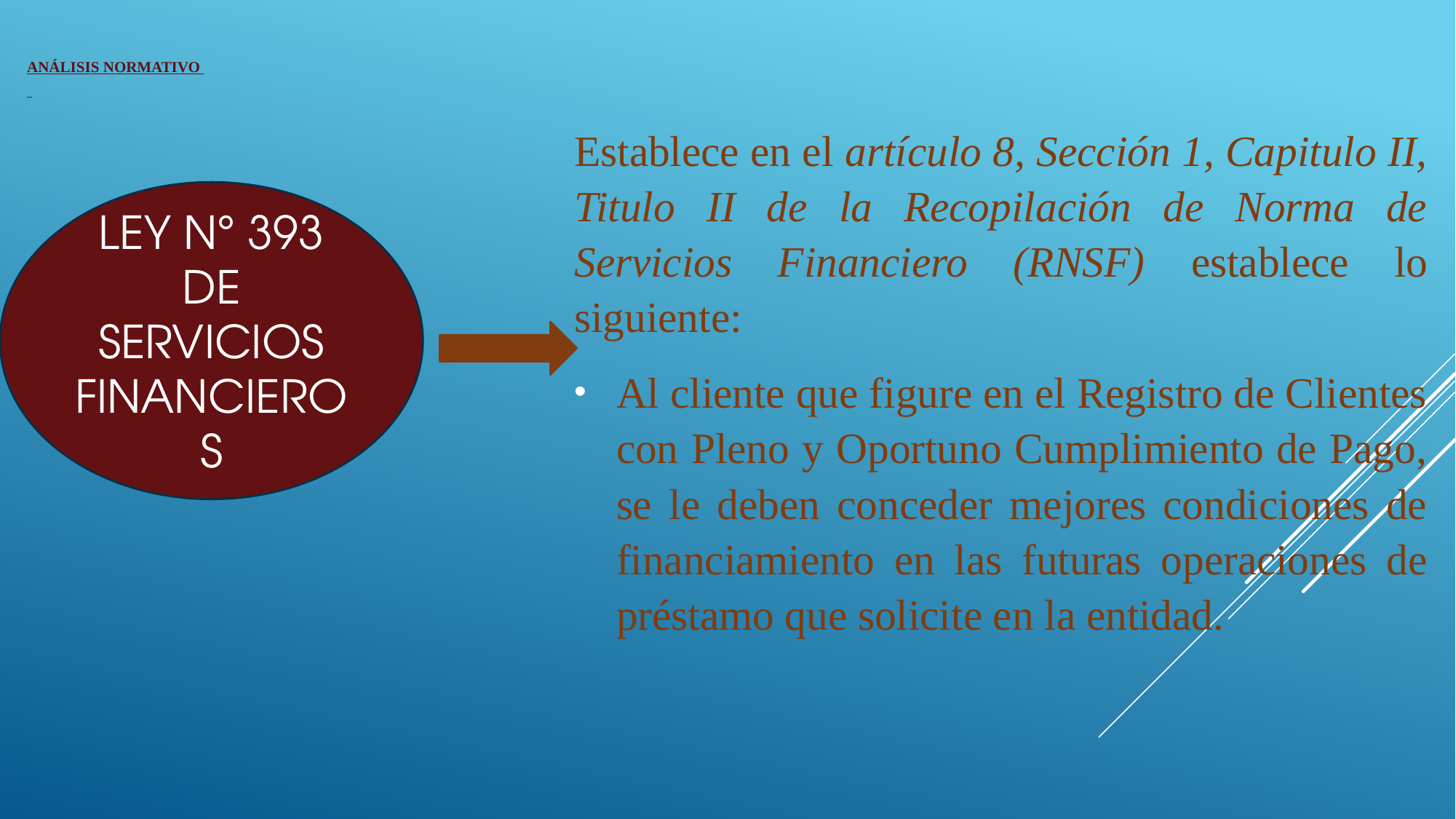

# Análisis Normativo
Establece en el artículo 8, Sección 1, Capitulo II, Titulo II de la Recopilación de Norma de Servicios Financiero (RNSF) establece lo siguiente:
Al cliente que figure en el Registro de Clientes con Pleno y Oportuno Cumplimiento de Pago, se le deben conceder mejores condiciones de financiamiento en las futuras operaciones de préstamo que solicite en la entidad.

LEY N° 393 DE SERVICIOS FINANCIEROS